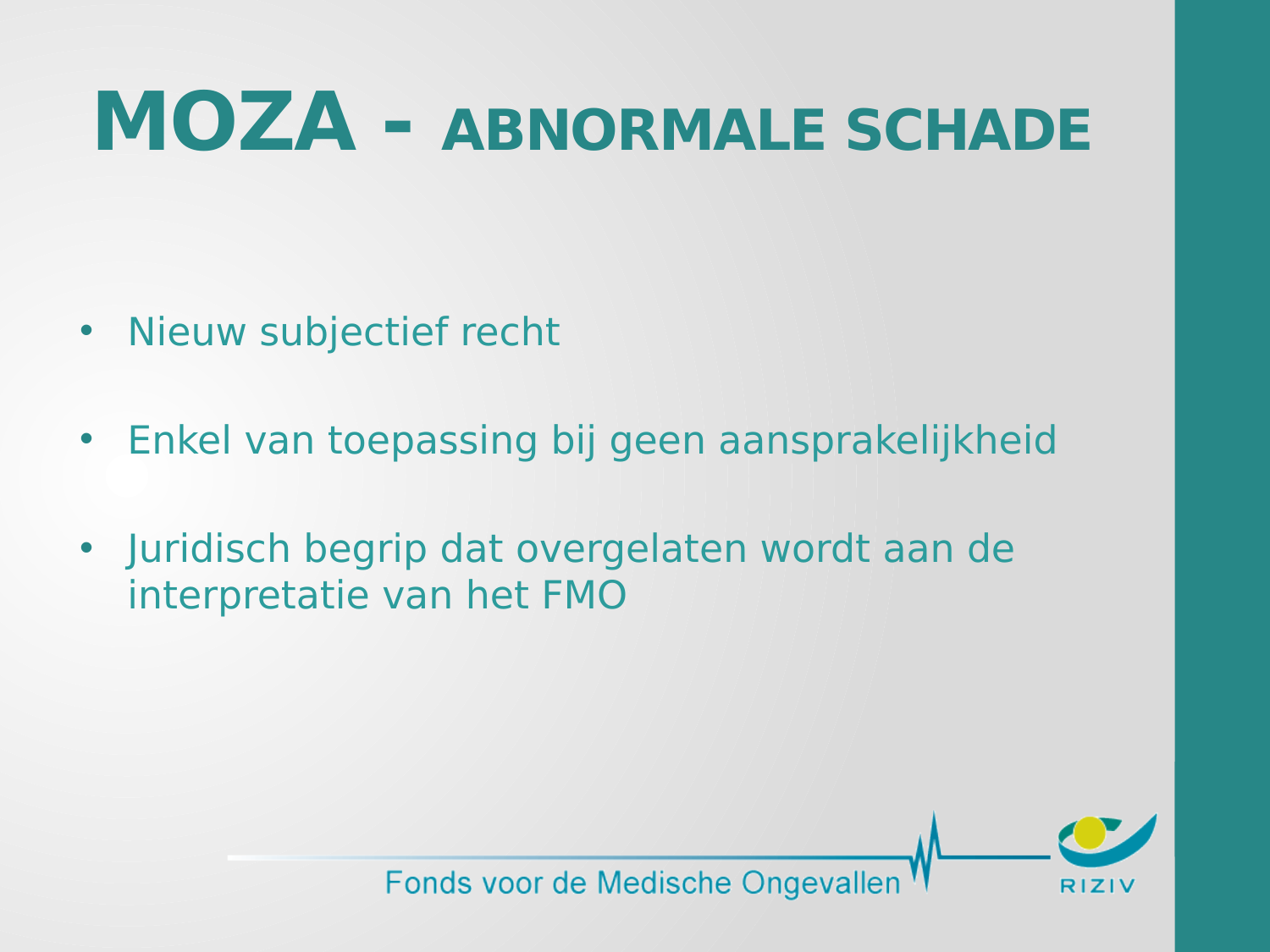

# MOZA - ABNORMALE SCHADE

Nieuw subjectief recht

Enkel van toepassing bij geen aansprakelijkheid

Juridisch begrip dat overgelaten wordt aan de interpretatie van het FMO